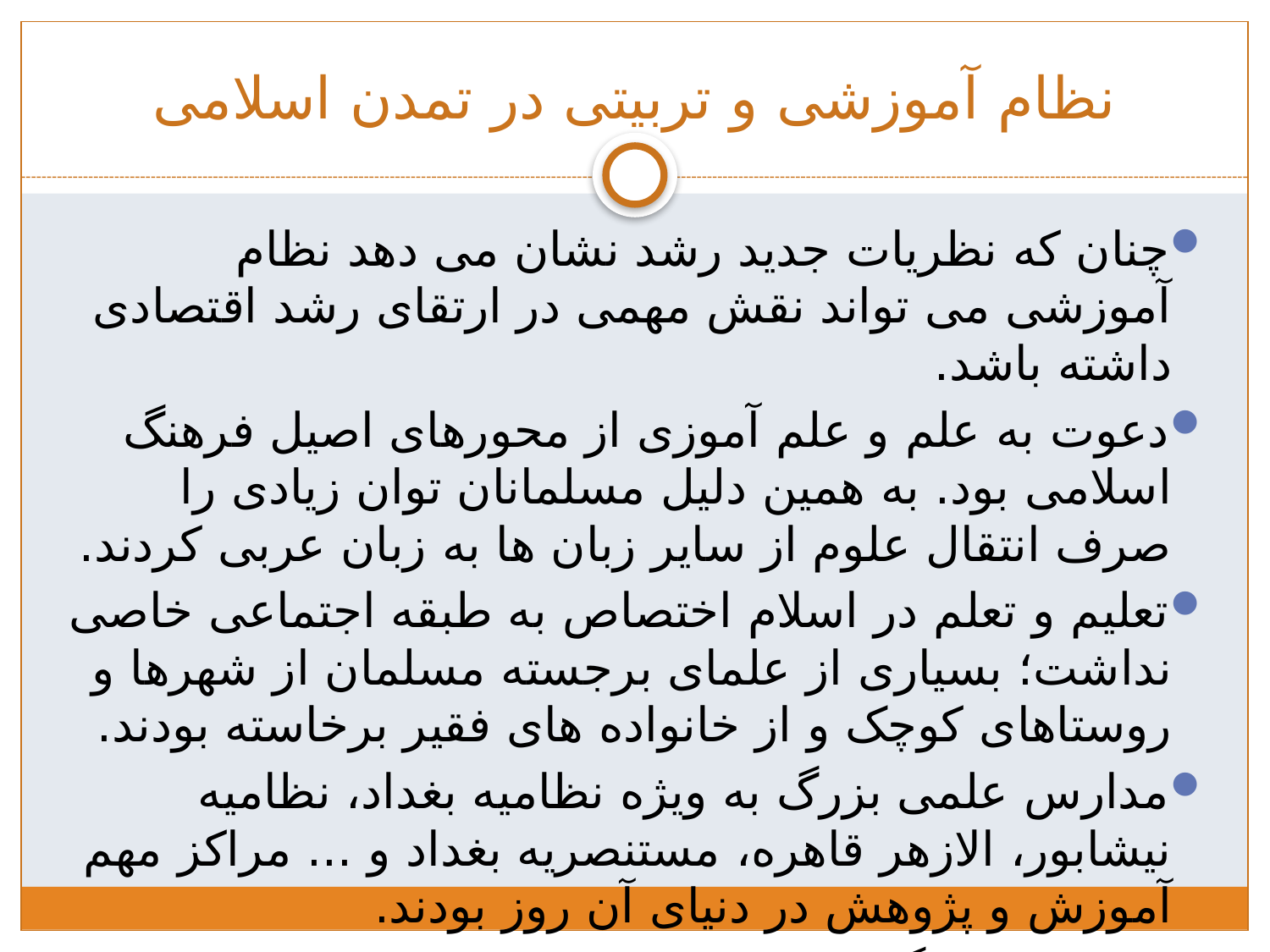

# نظام آموزشی و تربیتی در تمدن اسلامی
چنان که نظریات جدید رشد نشان می دهد نظام آموزشی می تواند نقش مهمی در ارتقای رشد اقتصادی داشته باشد.
دعوت به علم و علم آموزی از محورهای اصیل فرهنگ اسلامی بود. به همین دلیل مسلمانان توان زیادی را صرف انتقال علوم از سایر زبان ها به زبان عربی کردند.
تعلیم و تعلم در اسلام اختصاص به طبقه اجتماعی خاصی نداشت؛ بسیاری از علمای برجسته مسلمان از شهرها و روستاهای کوچک و از خانواده های فقیر برخاسته بودند.
مدارس علمی بزرگ به ویژه نظامیه بغداد، نظامیه نیشابور، الازهر قاهره، مستنصریه بغداد و ... مراکز مهم آموزش و پژوهش در دنیای آن روز بودند.
شهرهای بزرگ اسلامی تعداد زیادی مدرسه داشتند. برای مثال در قرن ششم هجری که ابن جبیر سیاح اندلسی به مشرق آمد بیست مدرسه در دمشق یافت و سی مدرسه در بغداد .